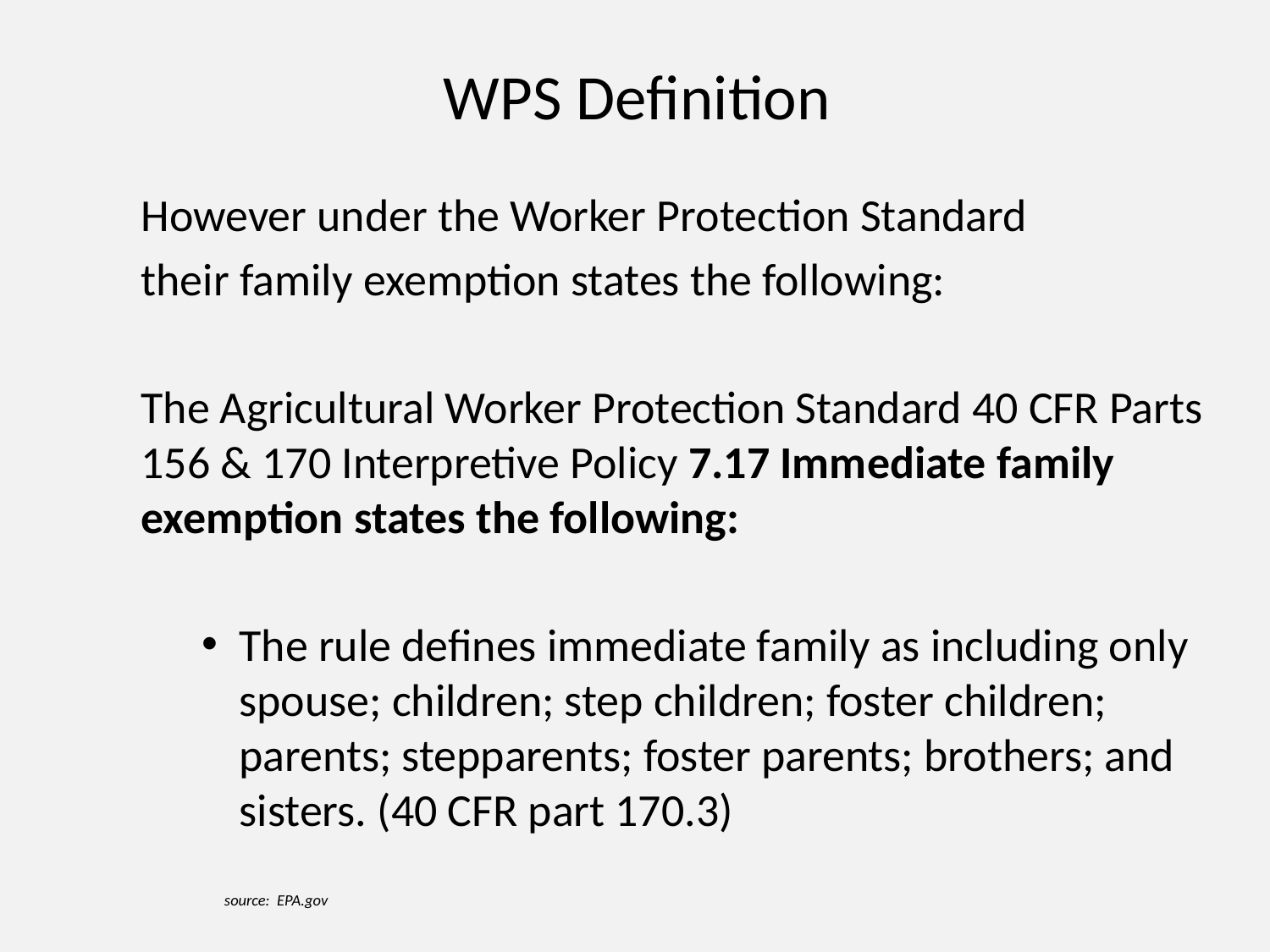

# WPS Definition
However under the Worker Protection Standard
their family exemption states the following:

The Agricultural Worker Protection Standard 40 CFR Parts 156 & 170 Interpretive Policy 7.17 Immediate family exemption states the following:

The rule defines immediate family as including only spouse; children; step children; foster children; parents; stepparents; foster parents; brothers; and sisters. (40 CFR part 170.3)

         source:  EPA.gov